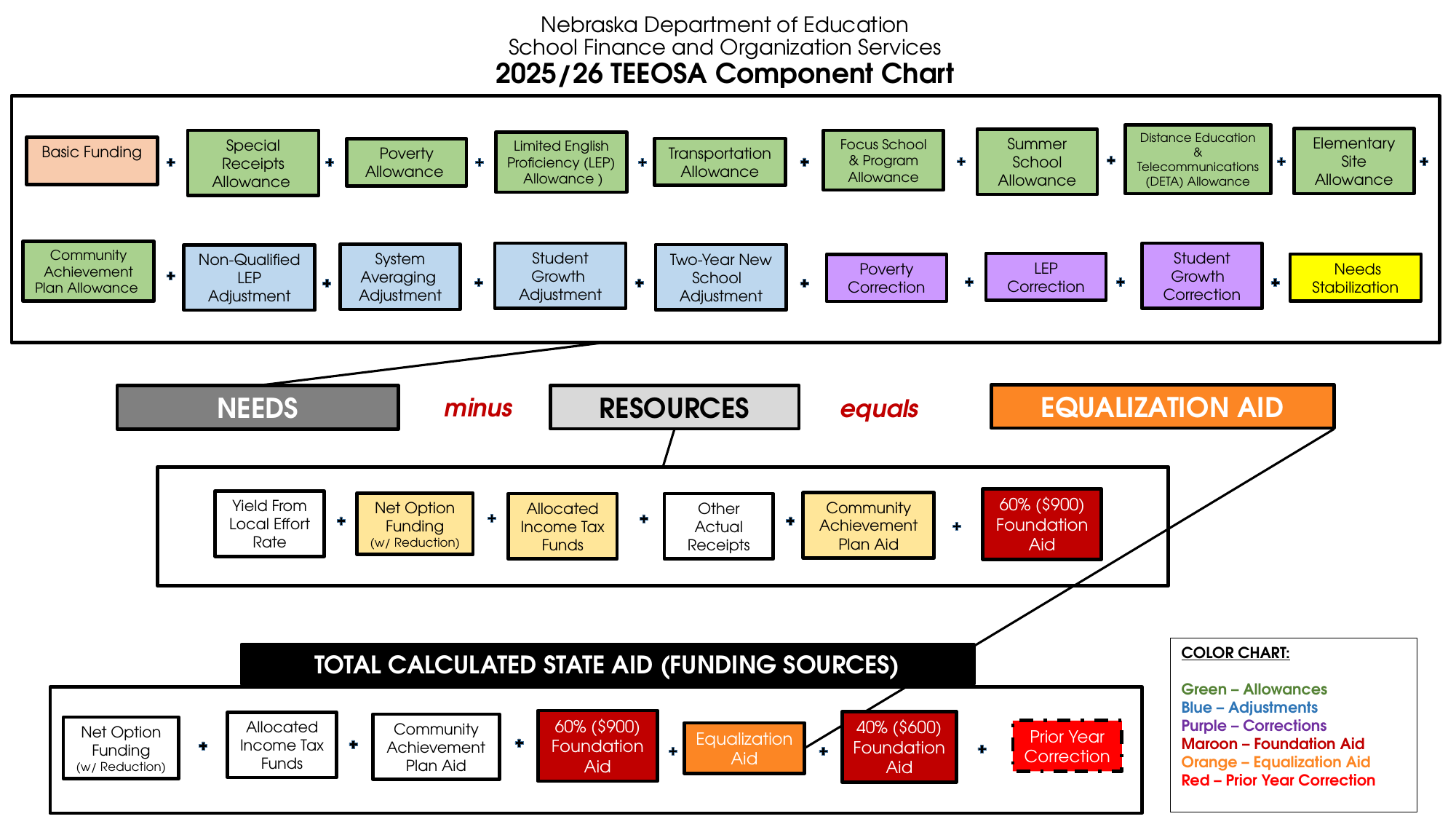

# Nebraska Department of Education School Finance and Organization Services 2025/26 TEEOSA Component Chart

Distance Education & Telecommunications (DETA) Allowance
Elementary Site Allowance
Summer School Allowance
Special Receipts Allowance
Focus School & Program Allowance
Limited English Proficiency (LEP)
 Allowance )
Basic Funding

Transportation Allowance
Poverty Allowance

Community Achievement Plan Allowance
Student Growth  Adjustment
Student Growth   Correction
System Averaging  Adjustment
Two-Year New School   Adjustment
Non-Qualified LEP Adjustment
 LEP  Correction
 Needs Stabilization
 Poverty  Correction

EQUALIZATION AID
RESOURCES
NEEDS
minus
equals

60% ($900)
Foundation Aid
Yield From Local Effort Rate
Community Achievement Plan Aid
Net Option Funding
(w/ Reduction)
Allocated Income Tax Funds
Other Actual Receipts

COLOR CHART:

Green – Allowances
Blue – Adjustments
Purple – Corrections
Maroon – Foundation Aid
Orange – Equalization Aid
Red – Prior Year Correction

TOTAL CALCULATED STATE AID (FUNDING SOURCES)

Allocated Income Tax Funds
60% ($900)
Foundation Aid
40% ($600)
Foundation Aid
Community Achievement Plan Aid
Net Option Funding
(w/ Reduction)
Prior Year Correction
Equalization Aid